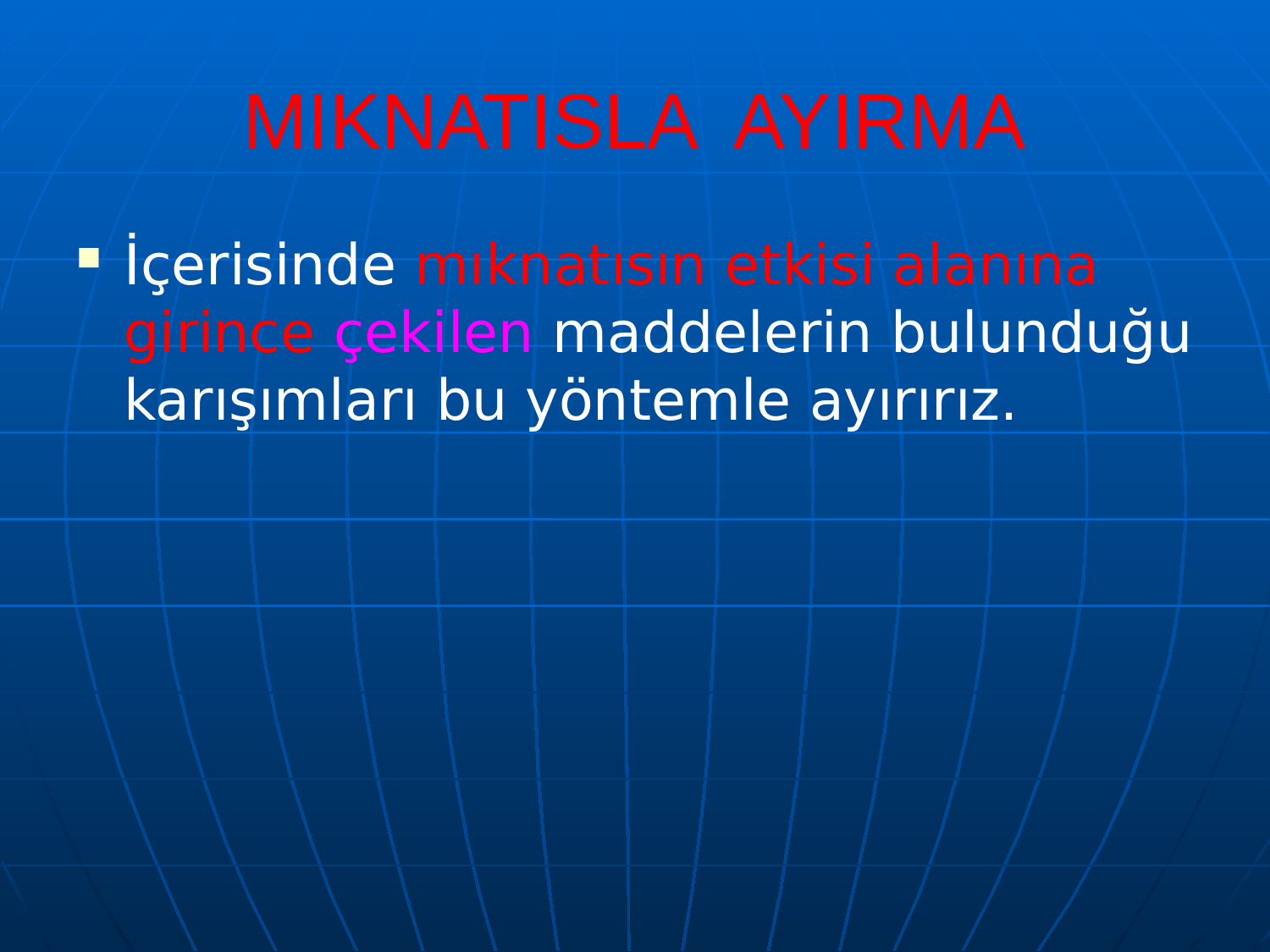

# MIKNATISLA  AYIRMA
İçerisinde mıknatısın etkisi alanına girince çekilen maddelerin bulunduğu karışımları bu yöntemle ayırırız.